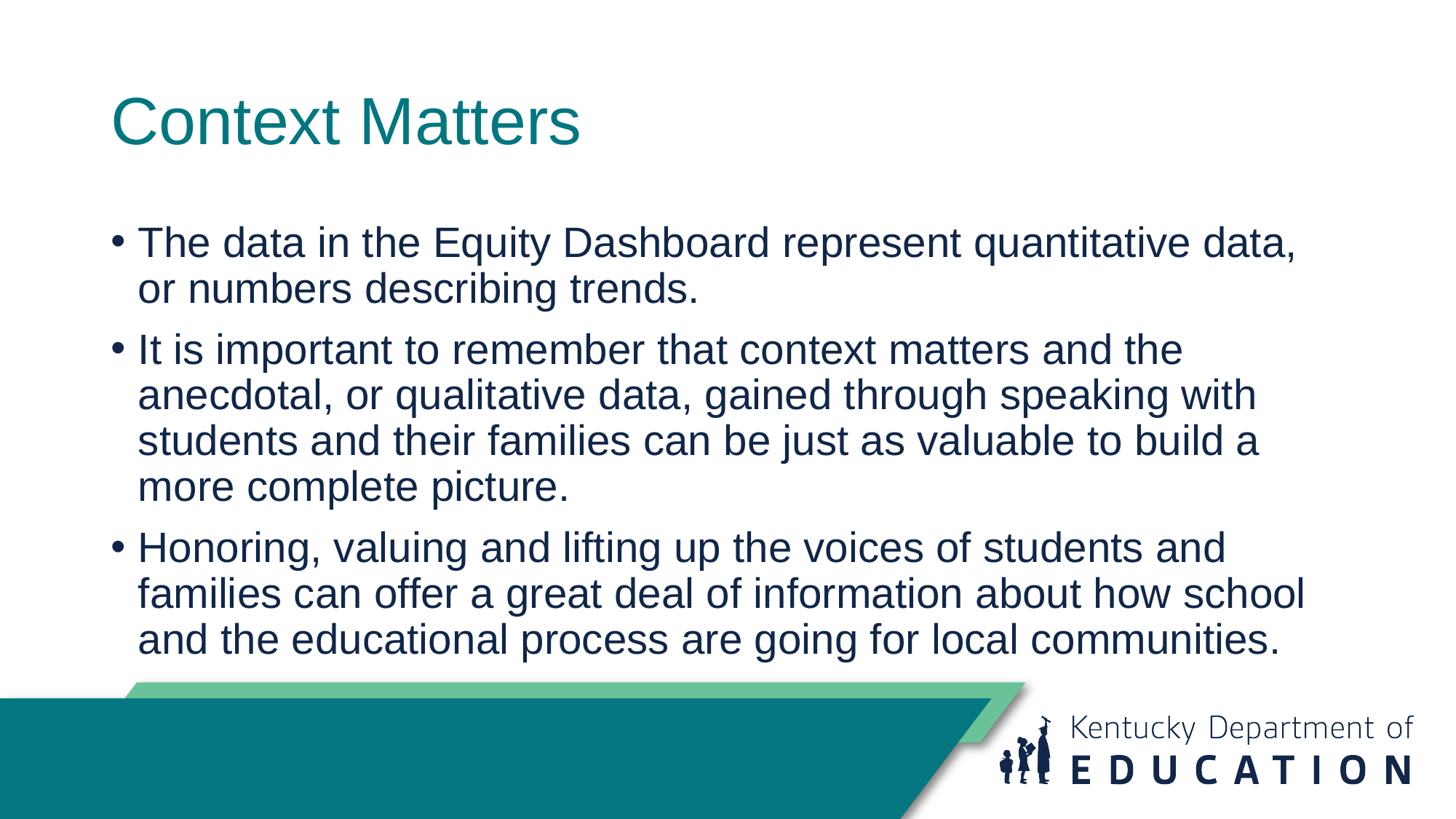

# Context Matters
The data in the Equity Dashboard represent quantitative data, or numbers describing trends.
It is important to remember that context matters and the anecdotal, or qualitative data, gained through speaking with students and their families can be just as valuable to build a more complete picture.
Honoring, valuing and lifting up the voices of students and families can offer a great deal of information about how school and the educational process are going for local communities.